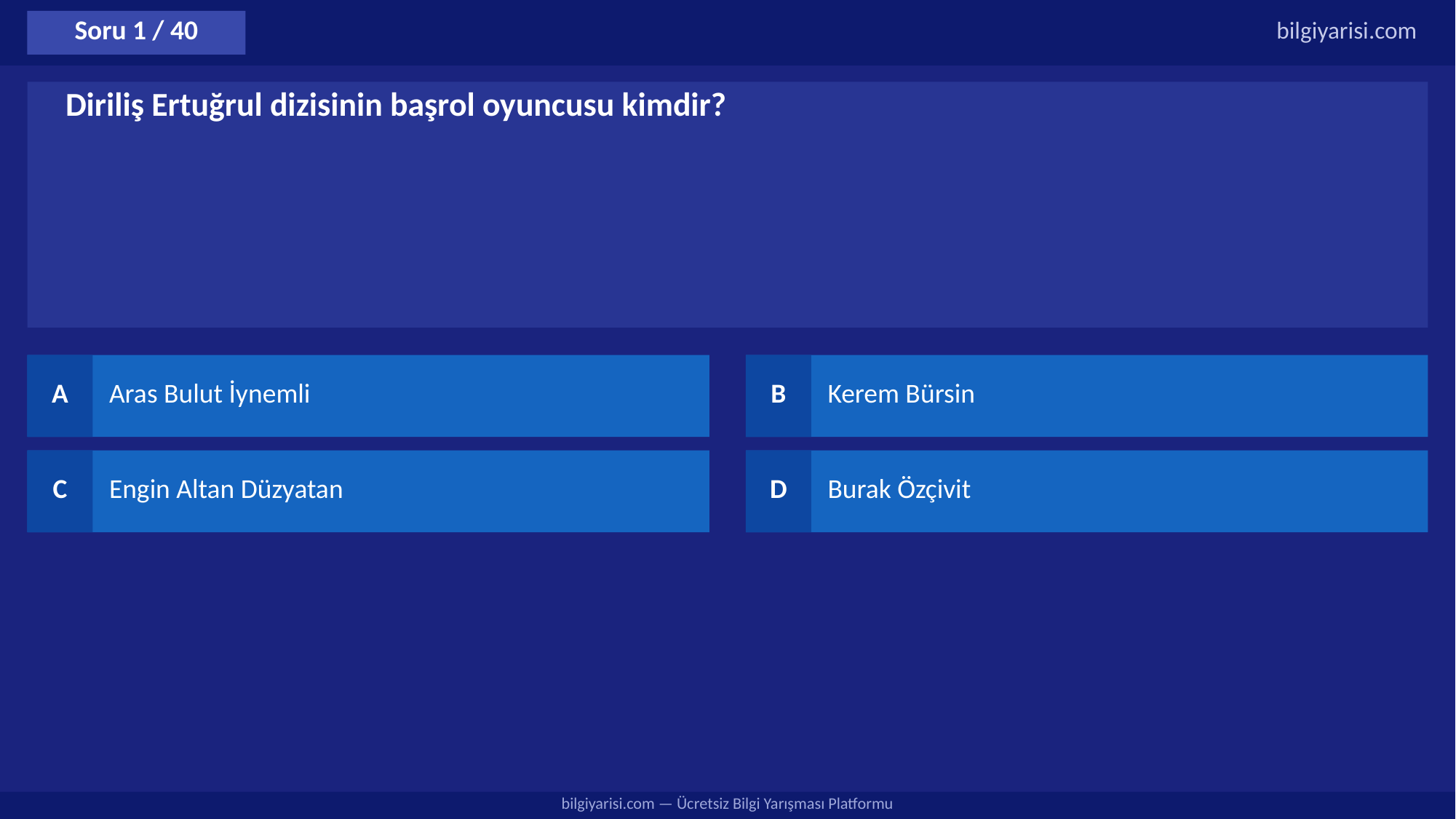

Soru 1 / 40
bilgiyarisi.com

Diriliş Ertuğrul dizisinin başrol oyuncusu kimdir?

A
Aras Bulut İynemli

B
Kerem Bürsin

C
Engin Altan Düzyatan

D
Burak Özçivit
bilgiyarisi.com — Ücretsiz Bilgi Yarışması Platformu